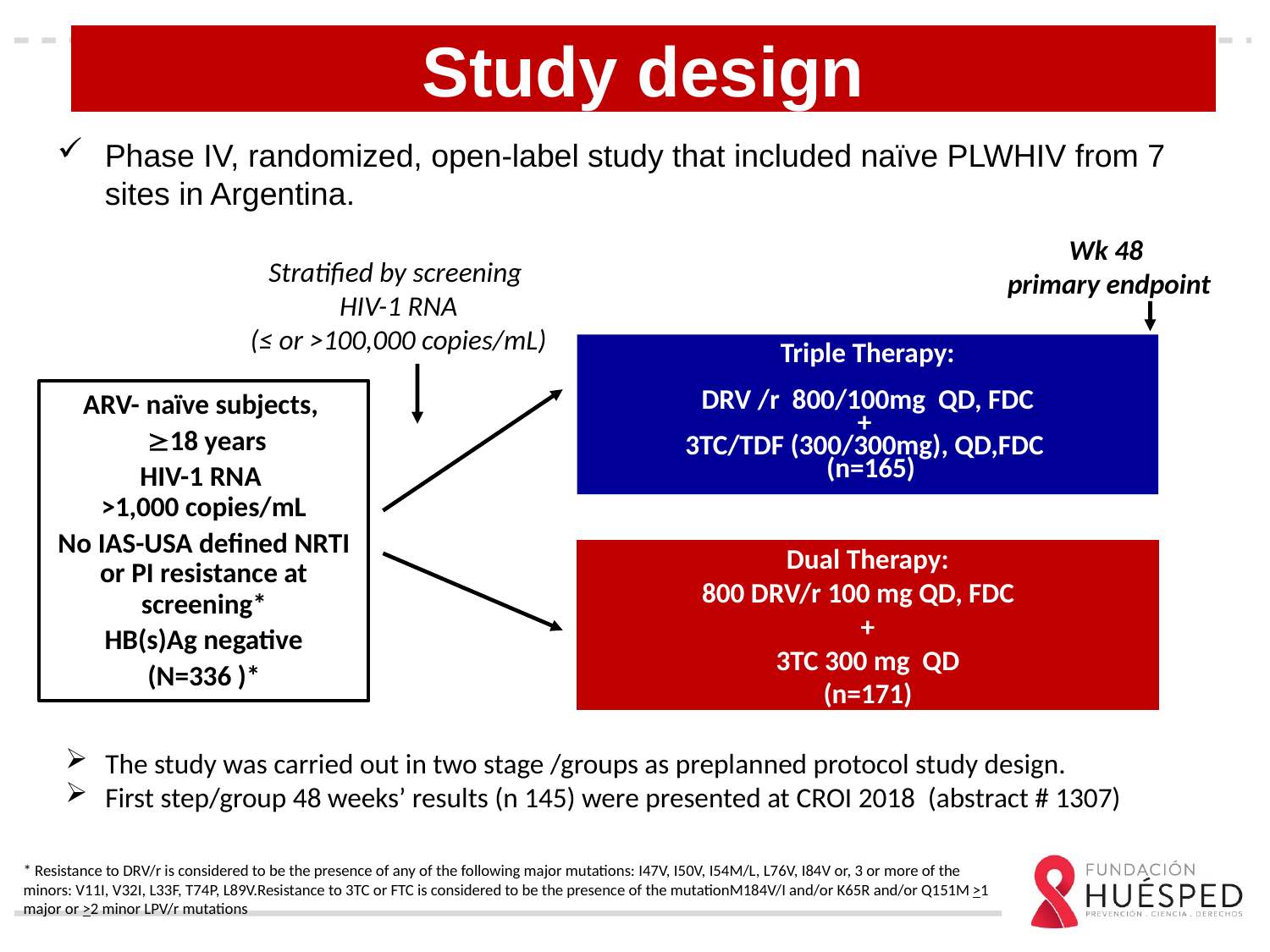

# Study design
Phase IV, randomized, open-label study that included naïve PLWHIV from 7 sites in Argentina.

Wk 48
primary endpoint
Stratified by screening
 HIV-1 RNA
(≤ or >100,000 copies/mL)

Triple Therapy:

DRV /r  800/100mg  QD, FDC
+
3TC/TDF (300/300mg), QD,FDC
 (n=165)

ARV- naïve subjects,
 ≥18 years
HIV-1 RNA
>1,000 copies/mL
No IAS-USA defined NRTI or PI resistance at screening*
HB(s)Ag negative
(N=336 )*

Dual Therapy:
800 DRV/r 100 mg QD, FDC
 +
3TC 300 mg  QD
(n=171)

The study was carried out in two stage /groups as preplanned protocol study design.
First step/group 48 weeks’ results (n 145) were presented at CROI 2018  (abstract # 1307)
* Resistance to DRV/r is considered to be the presence of any of the following major mutations: I47V, I50V, I54M/L, L76V, I84V or, 3 or more of the minors: V11I, V32I, L33F, T74P, L89V.Resistance to 3TC or FTC is considered to be the presence of the mutationM184V/I and/or K65R and/or Q151M >1 major or >2 minor LPV/r mutations